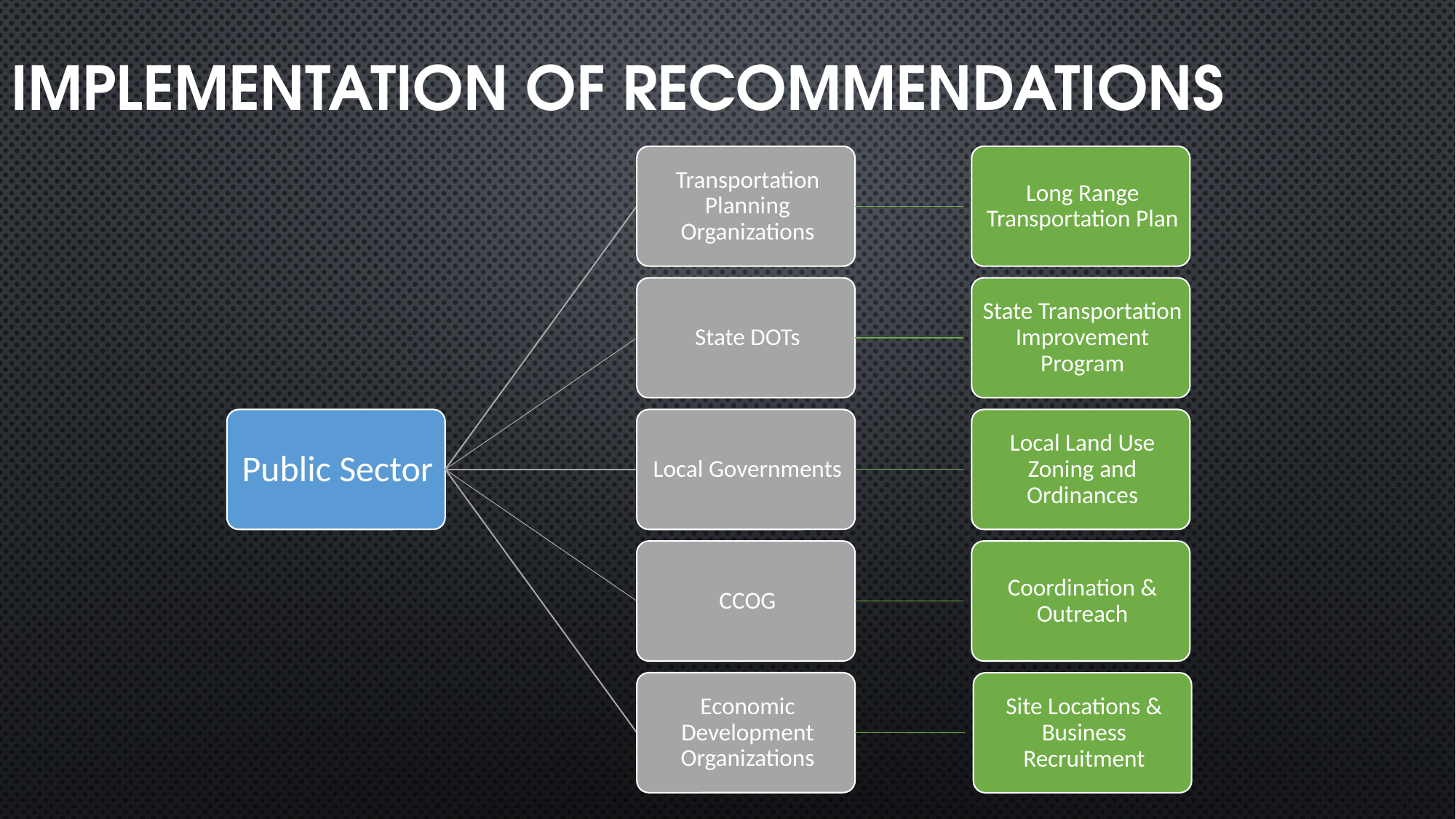

# Implementation of Recommendations
Public Sector

Transportation Planning Organizations

Long Range Transportation Plan

State DOTs

State Transportation Improvement Program

Local Governments

Local Land Use Zoning and Ordinances

CCOG

Coordination & Outreach

Economic Development Organizations

Site Locations & Business Recruitment